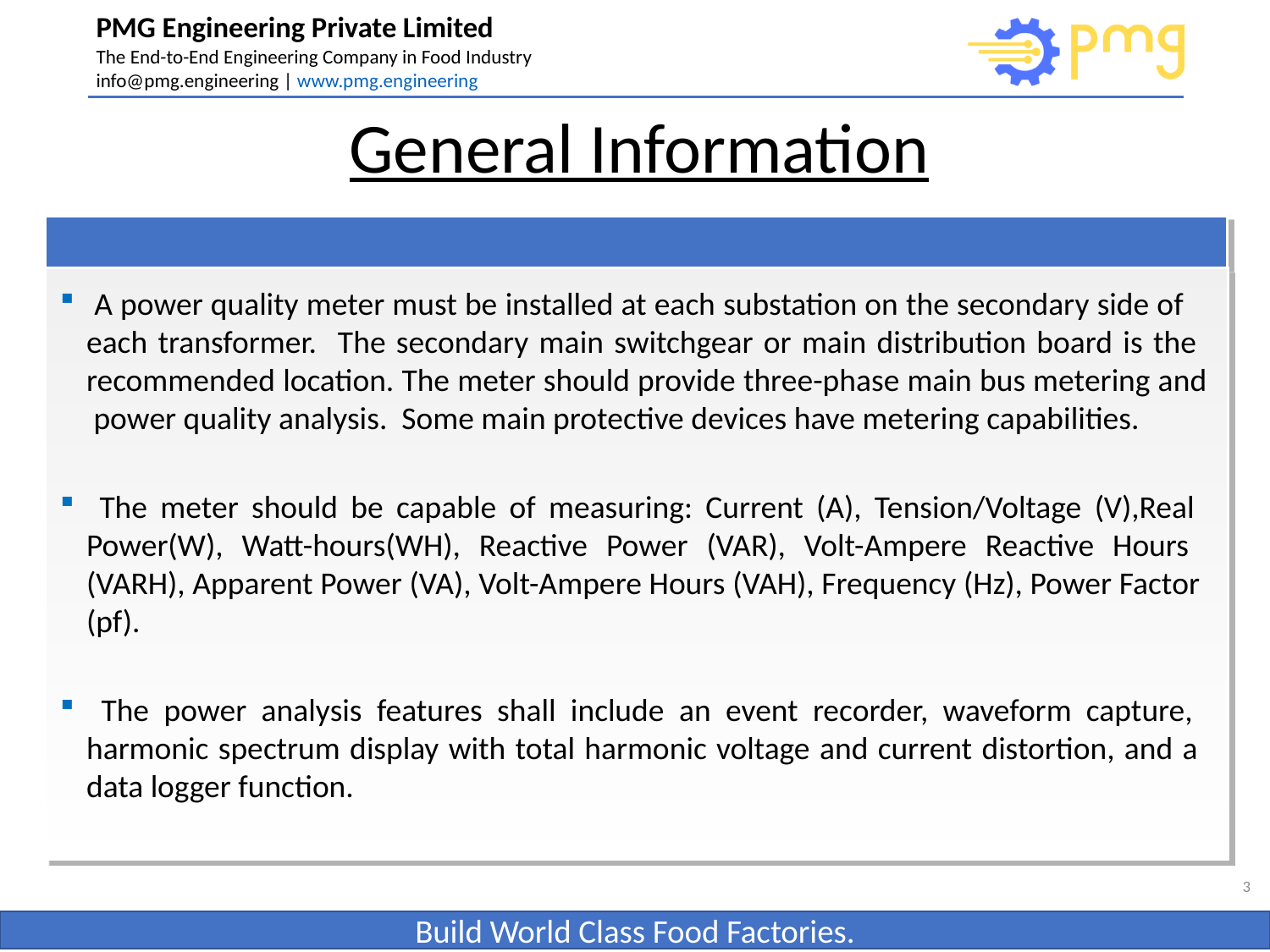

# General Information

 A power quality meter must be installed at each substation on the secondary side of    each transformer.  The secondary main switchgear or main distribution board is the  recommended location. The meter should provide three-phase main bus metering and  power quality analysis.  Some main protective devices have metering capabilities.

 The meter should be capable of measuring: Current (A), Tension/Voltage (V),Real  Power(W), Watt-hours(WH), Reactive Power (VAR), Volt-Ampere Reactive Hours  (VARH), Apparent Power (VA), Volt-Ampere Hours (VAH), Frequency (Hz), Power Factor  (pf).

 The power analysis features shall include an event recorder, waveform capture,  harmonic spectrum display with total harmonic voltage and current distortion, and a  data logger function.

3